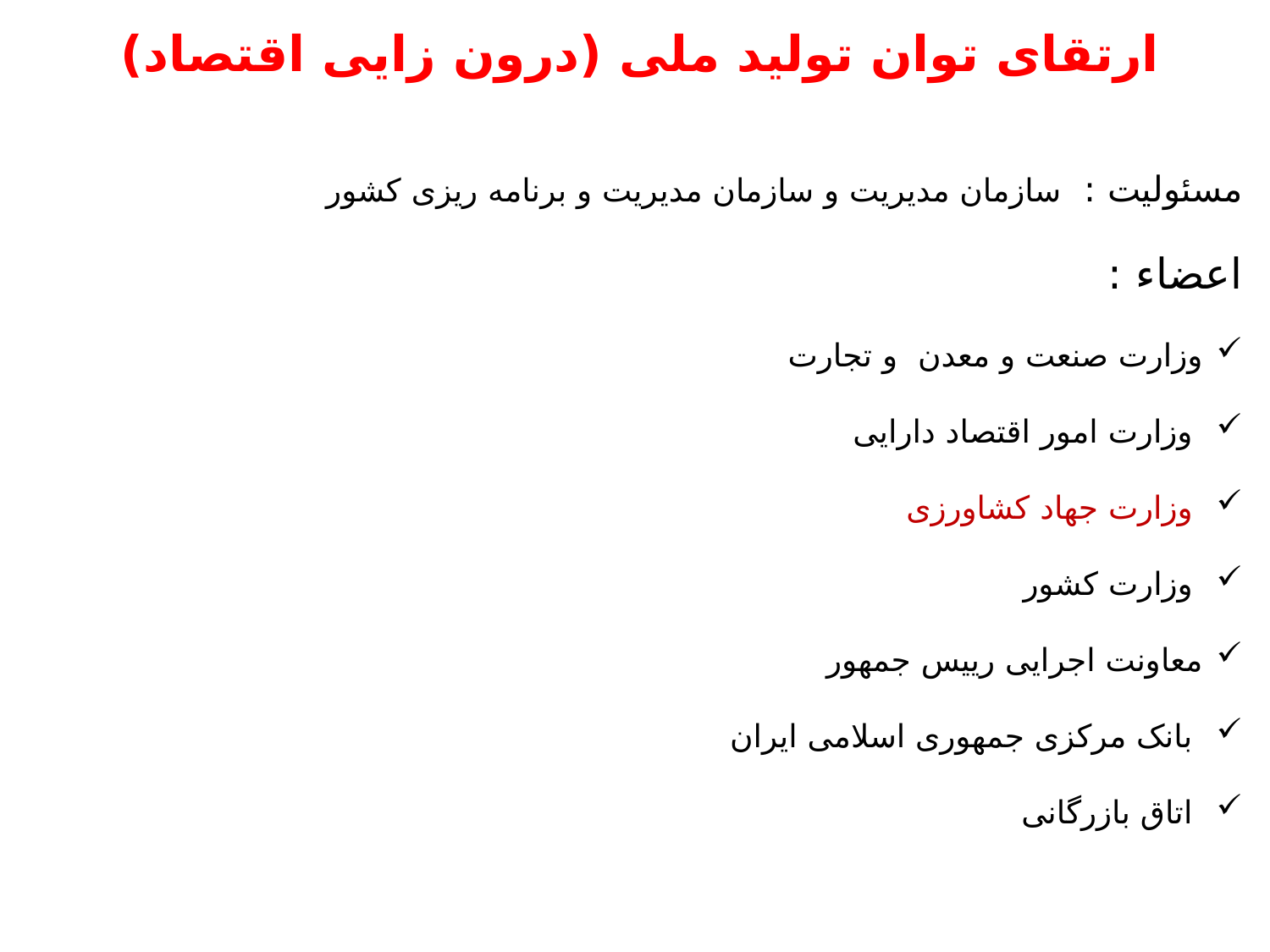

ارتقای توان تولید ملی (درون زایی اقتصاد)

مسئولیت :  سازمان مدیریت و سازمان مدیریت و برنامه ریزی کشور

اعضاء :

وزارت صنعت و معدن  و تجارت

 وزارت امور اقتصاد دارایی

 وزارت جهاد کشاورزی

 وزارت کشور

معاونت اجرایی رییس جمهور

 بانک مرکزی جمهوری اسلامی ایران

 اتاق بازرگانی